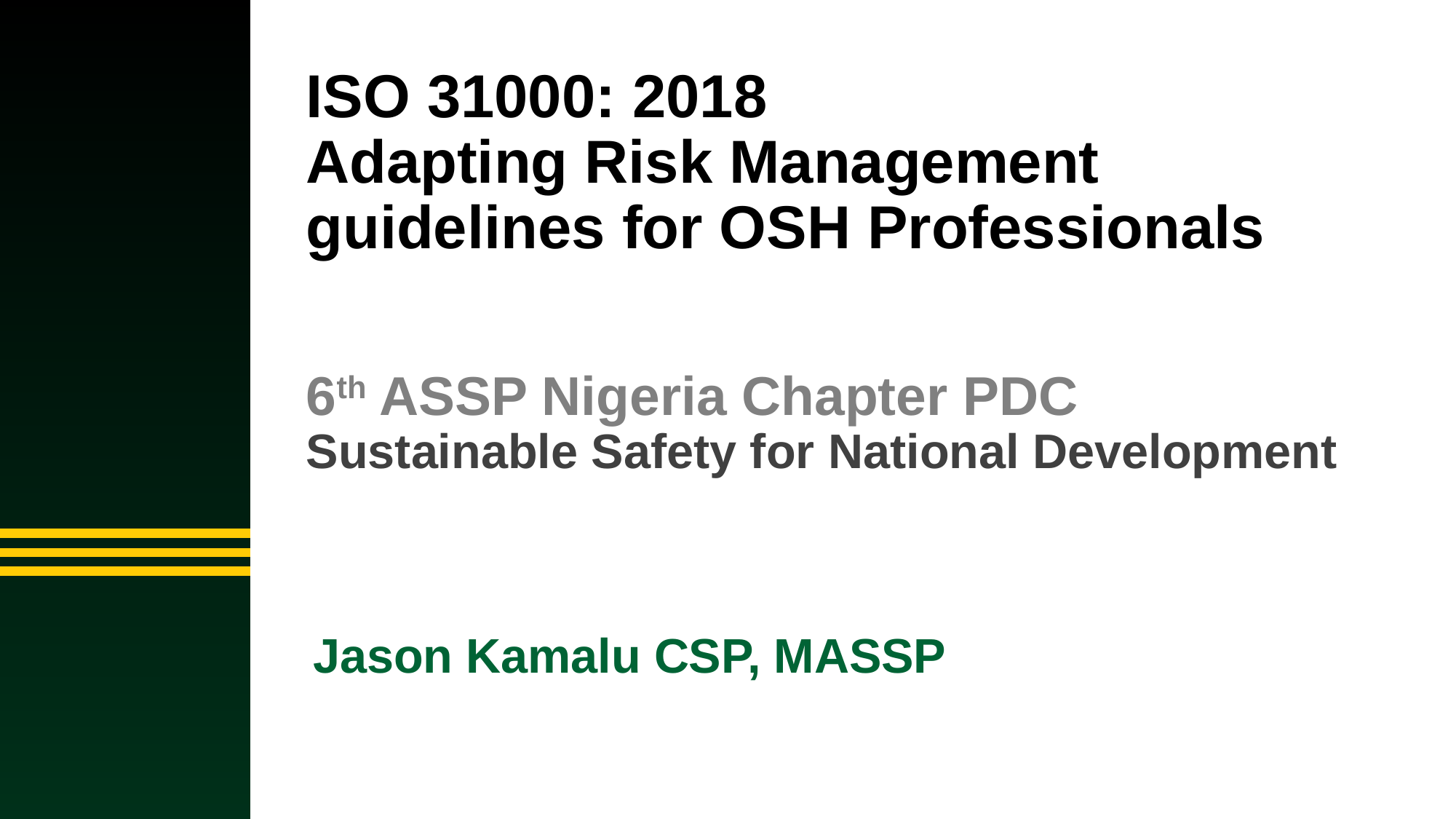

# ISO 31000: 2018 Adapting Risk Management guidelines for OSH Professionals
6th ASSP Nigeria Chapter PDC
Sustainable Safety for National Development

Jason Kamalu CSP, MASSP